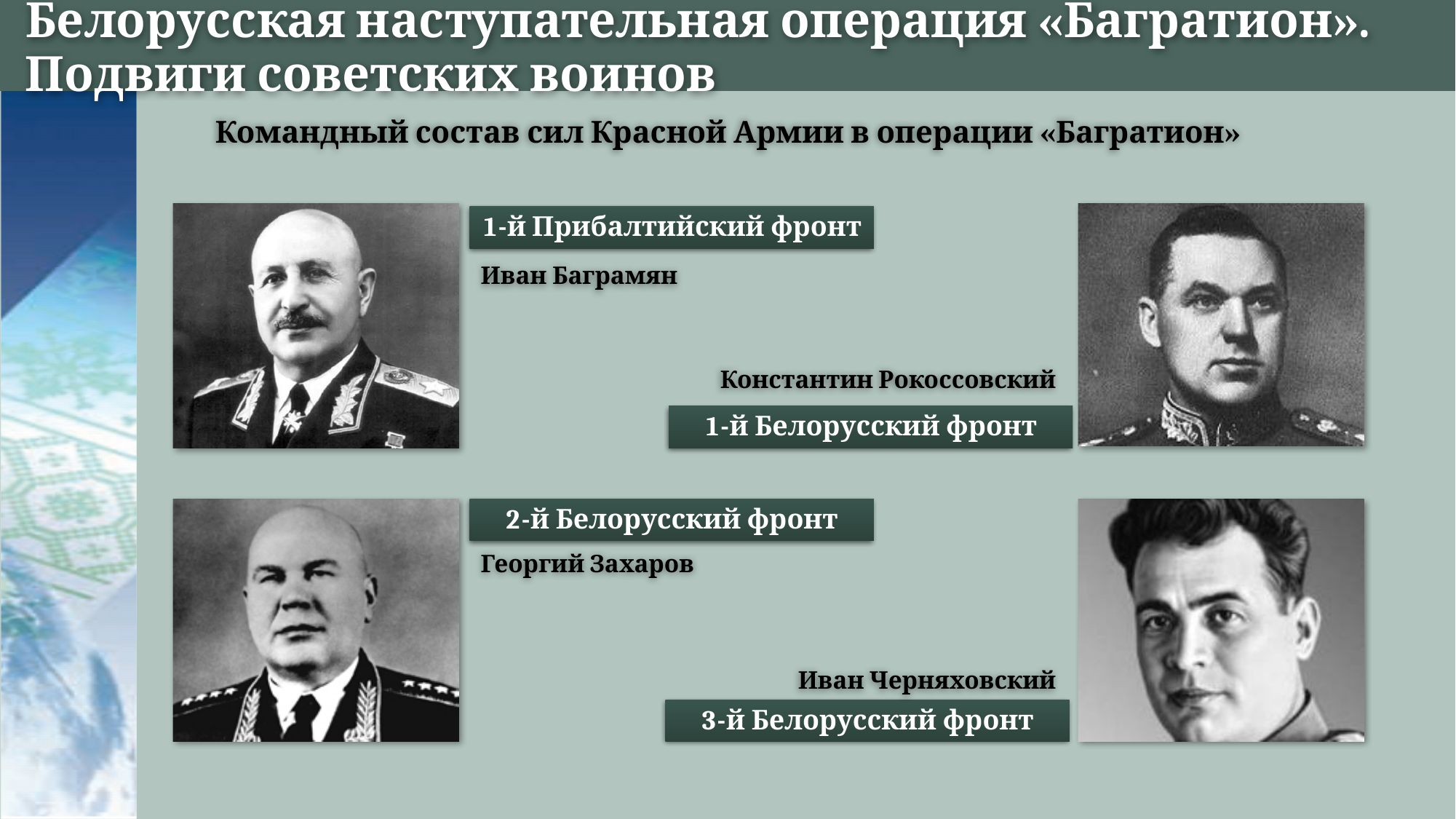

# Белорусская наступательная операция «Багратион». Подвиги советских воинов
Командный состав сил Красной Армии в операции «Багратион»

1-й Прибалтийский фронт
Иван Баграмян
Константин Рокоссовский

1-й Белорусский фронт

2-й Белорусский фронт

Георгий Захаров
Иван Черняховский

3-й Белорусский фронт